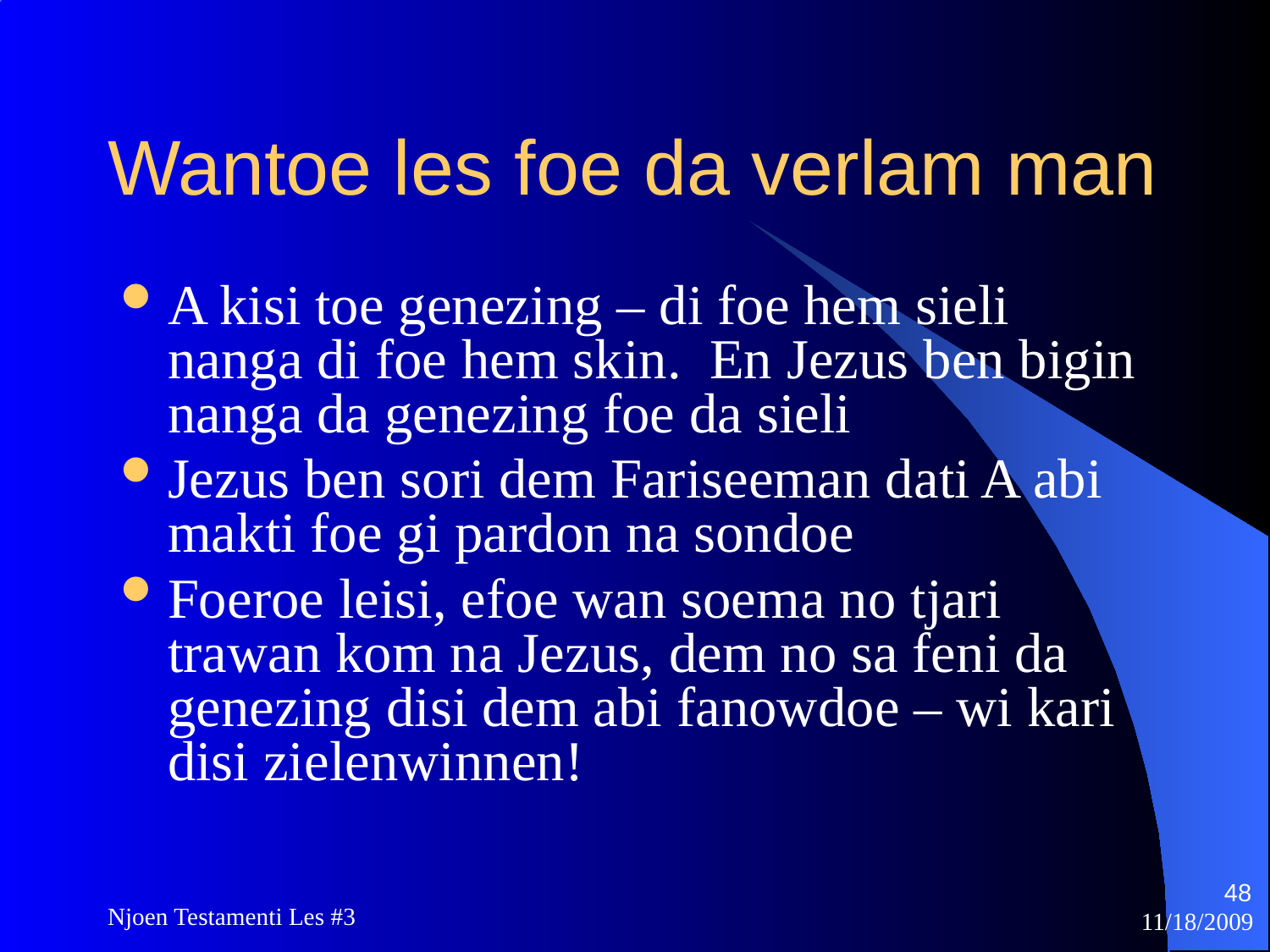

# Wantoe les foe da verlam man
A kisi toe genezing – di foe hem sieli nanga di foe hem skin.  En Jezus ben bigin nanga da genezing foe da sieli
Jezus ben sori dem Fariseeman dati A abi makti foe gi pardon na sondoe
Foeroe leisi, efoe wan soema no tjari trawan kom na Jezus, dem no sa feni da genezing disi dem abi fanowdoe – wi kari disi zielenwinnen!
48
Njoen Testamenti Les #3
11/18/2009